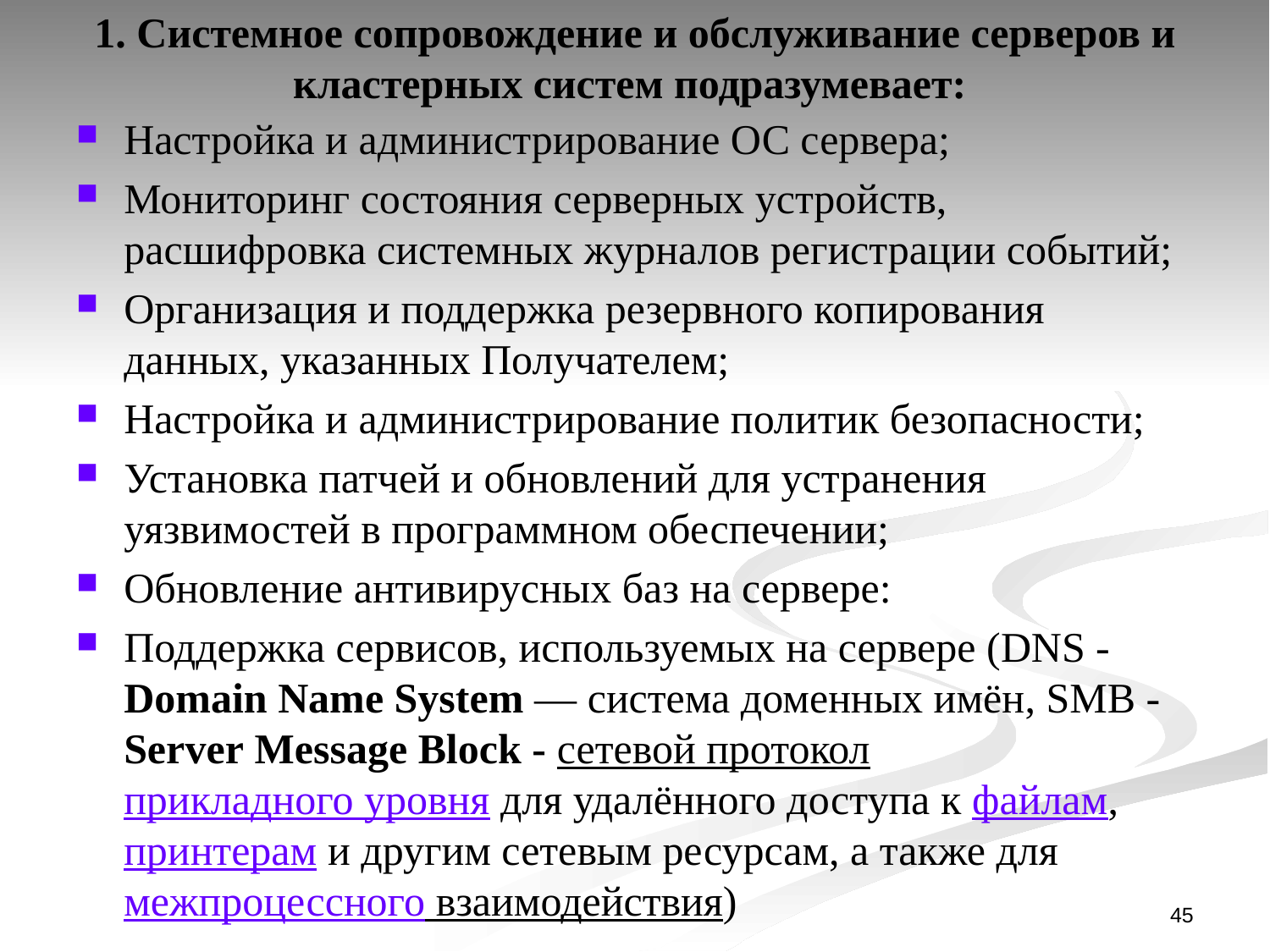

# 1. Системное сопровождение и обслуживание серверов и кластерных систем подразумевает:
Настройка и администрирование ОС сервера;
Мониторинг состояния серверных устройств, расшифровка системных журналов регистрации событий;
Организация и поддержка резервного копирования данных, указанных Получателем;
Настройка и администрирование политик безопасности;
Установка патчей и обновлений для устранения уязвимостей в программном обеспечении;
Обновление антивирусных баз на сервере:
Поддержка сервисов, используемых на сервере (DNS - Domain Name System — система доменных имён, SMB - Server Message Block - сетевой протокол прикладного уровня для удалённого доступа к файлам, принтерам и другим сетевым ресурсам, а также для межпроцессного взаимодействия)

45